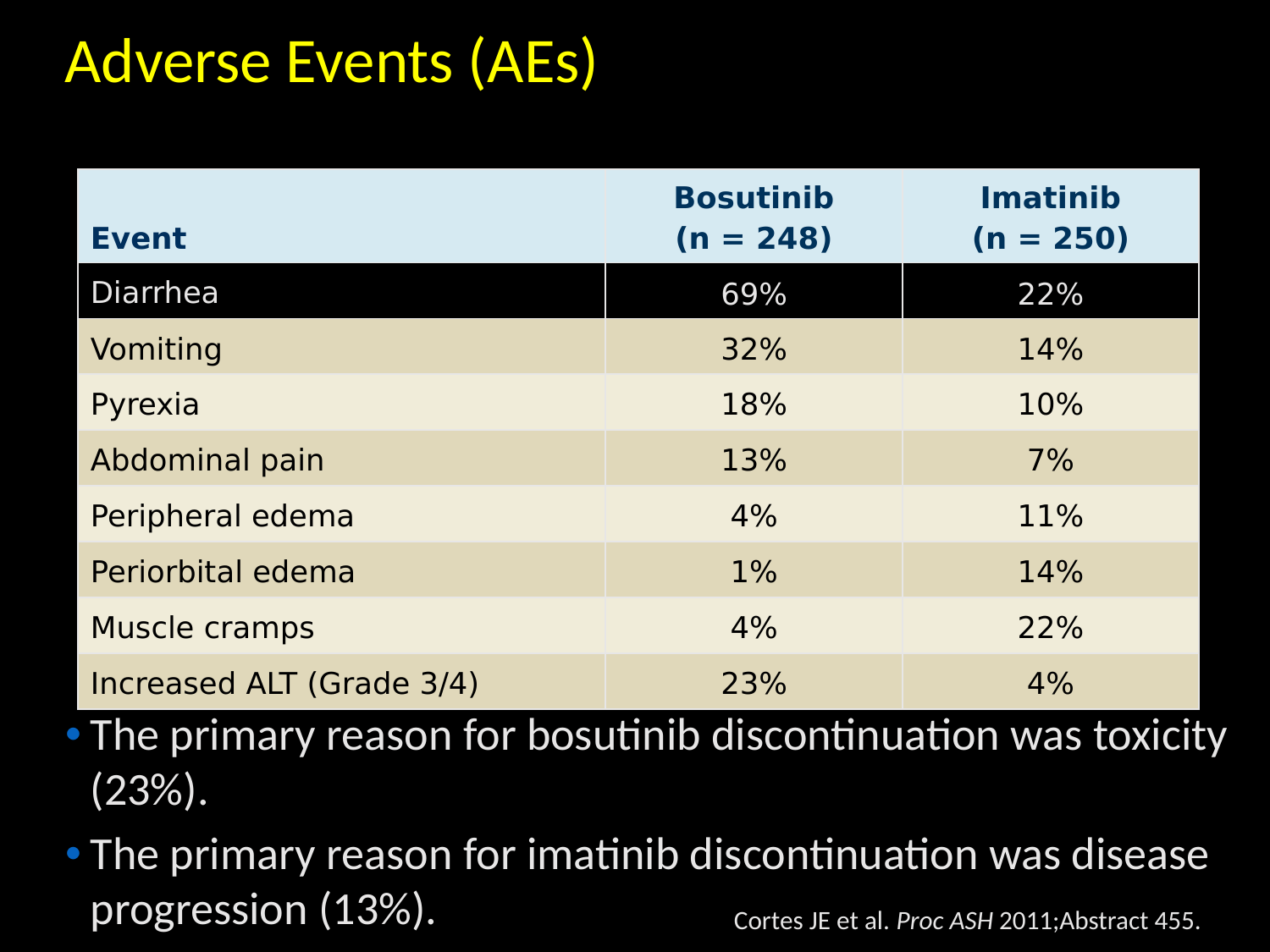

# Adverse Events (AEs)
| Event | Bosutinib (n = 248) | Imatinib (n = 250) |
| --- | --- | --- |
| Diarrhea | 69% | 22% |
| Vomiting | 32% | 14% |
| Pyrexia | 18% | 10% |
| Abdominal pain | 13% | 7% |
| Peripheral edema | 4% | 11% |
| Periorbital edema | 1% | 14% |
| Muscle cramps | 4% | 22% |
| Increased ALT (Grade 3/4) | 23% | 4% |
The primary reason for bosutinib discontinuation was toxicity (23%).
The primary reason for imatinib discontinuation was disease progression (13%).

Cortes JE et al. Proc ASH 2011;Abstract 455.